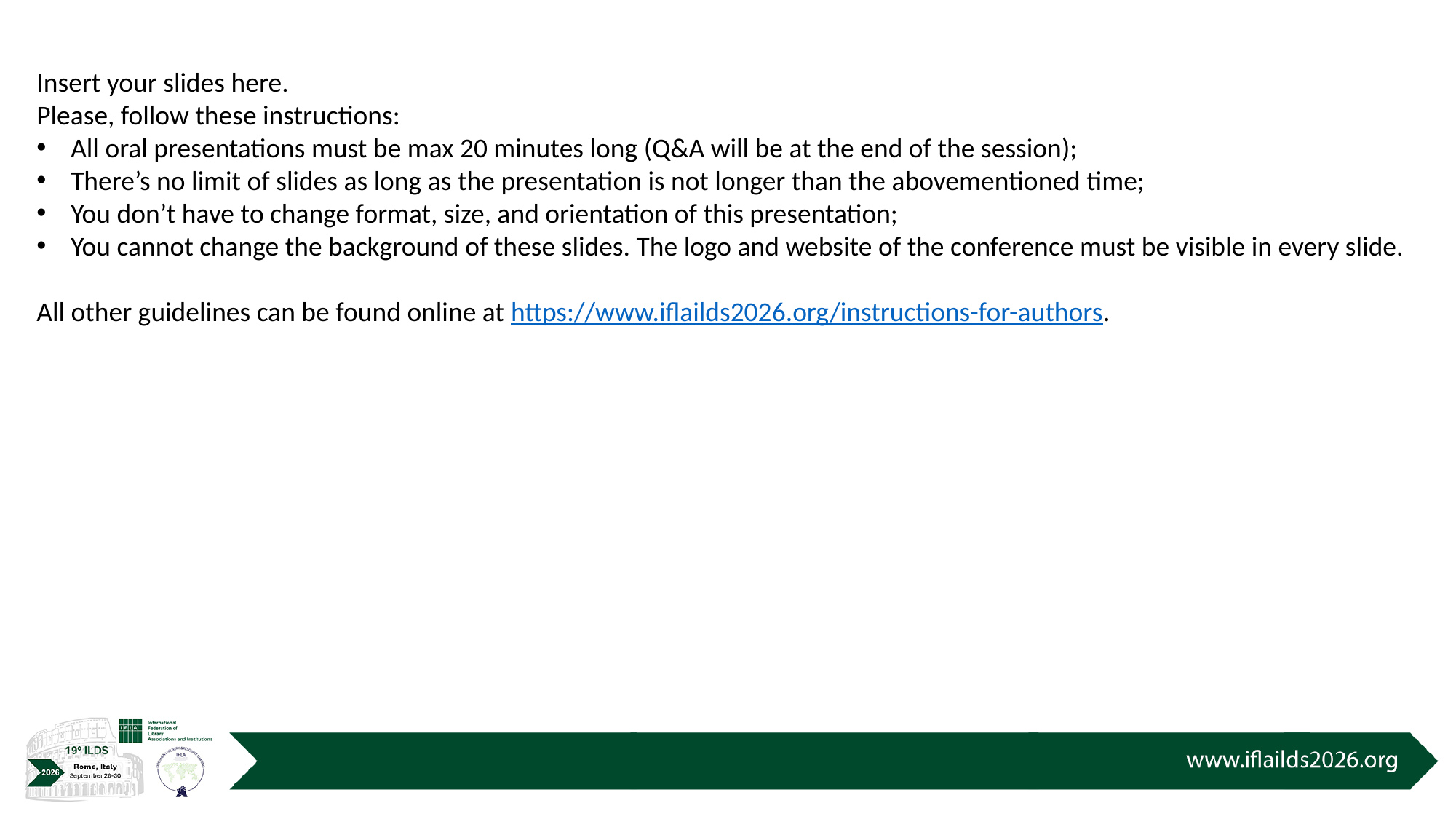

Insert your slides here.
Please, follow these instructions:
All oral presentations must be max 20 minutes long (Q&A will be at the end of the session);
There’s no limit of slides as long as the presentation is not longer than the abovementioned time;
You don’t have to change format, size, and orientation of this presentation;
You cannot change the background of these slides. The logo and website of the conference must be visible in every slide.

All other guidelines can be found online at https://www.iflailds2026.org/instructions-for-authors.